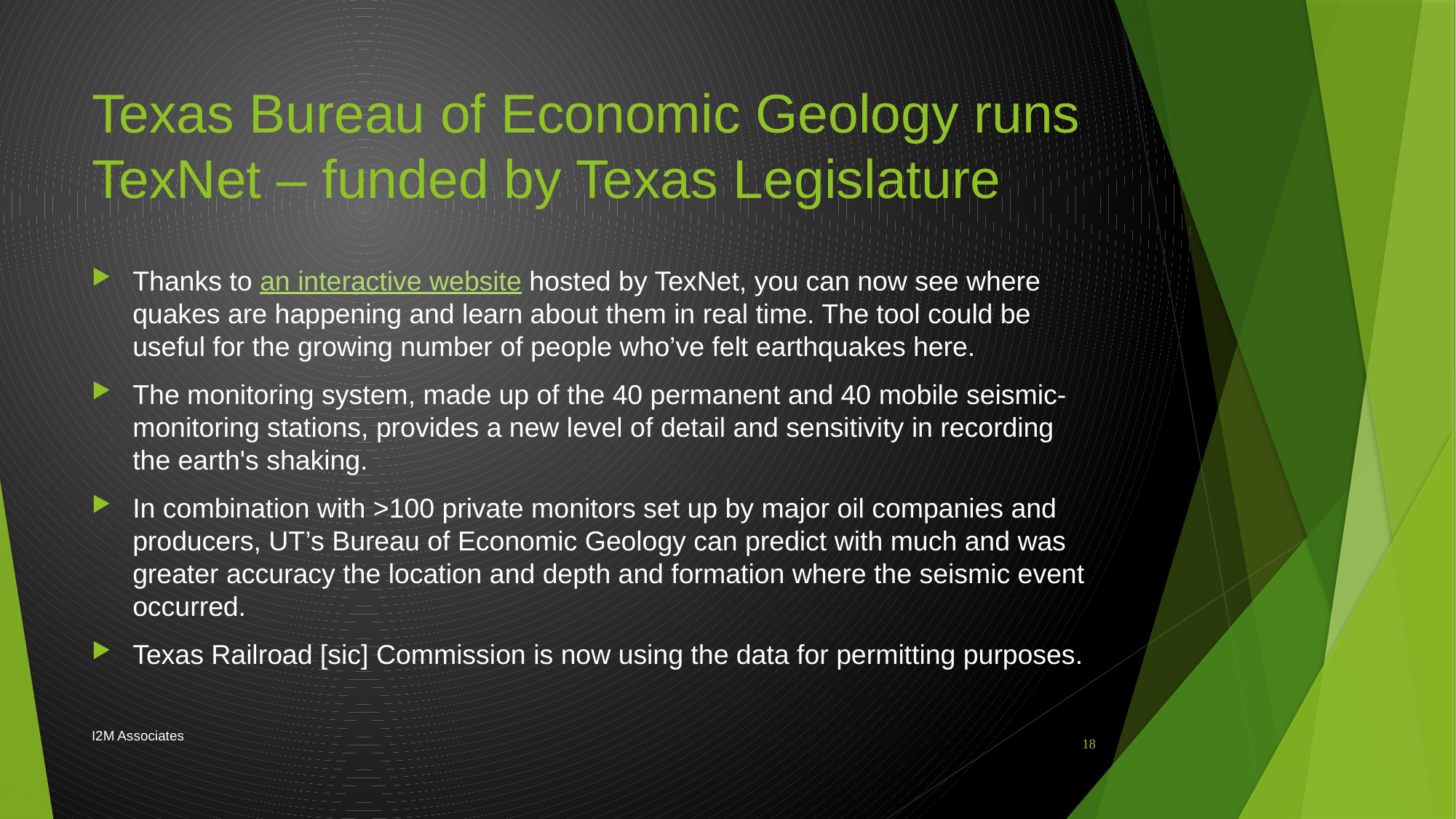

# Texas Bureau of Economic Geology runs TexNet – funded by Texas Legislature
Thanks to an interactive website hosted by TexNet, you can now see where quakes are happening and learn about them in real time. The tool could be useful for the growing number of people who’ve felt earthquakes here.
The monitoring system, made up of the 40 permanent and 40 mobile seismic-monitoring stations, provides a new level of detail and sensitivity in recording the earth's shaking.
In combination with >100 private monitors set up by major oil companies and producers, UT’s Bureau of Economic Geology can predict with much and was greater accuracy the location and depth and formation where the seismic event occurred.
Texas Railroad [sic] Commission is now using the data for permitting purposes.

I2M Associates

18